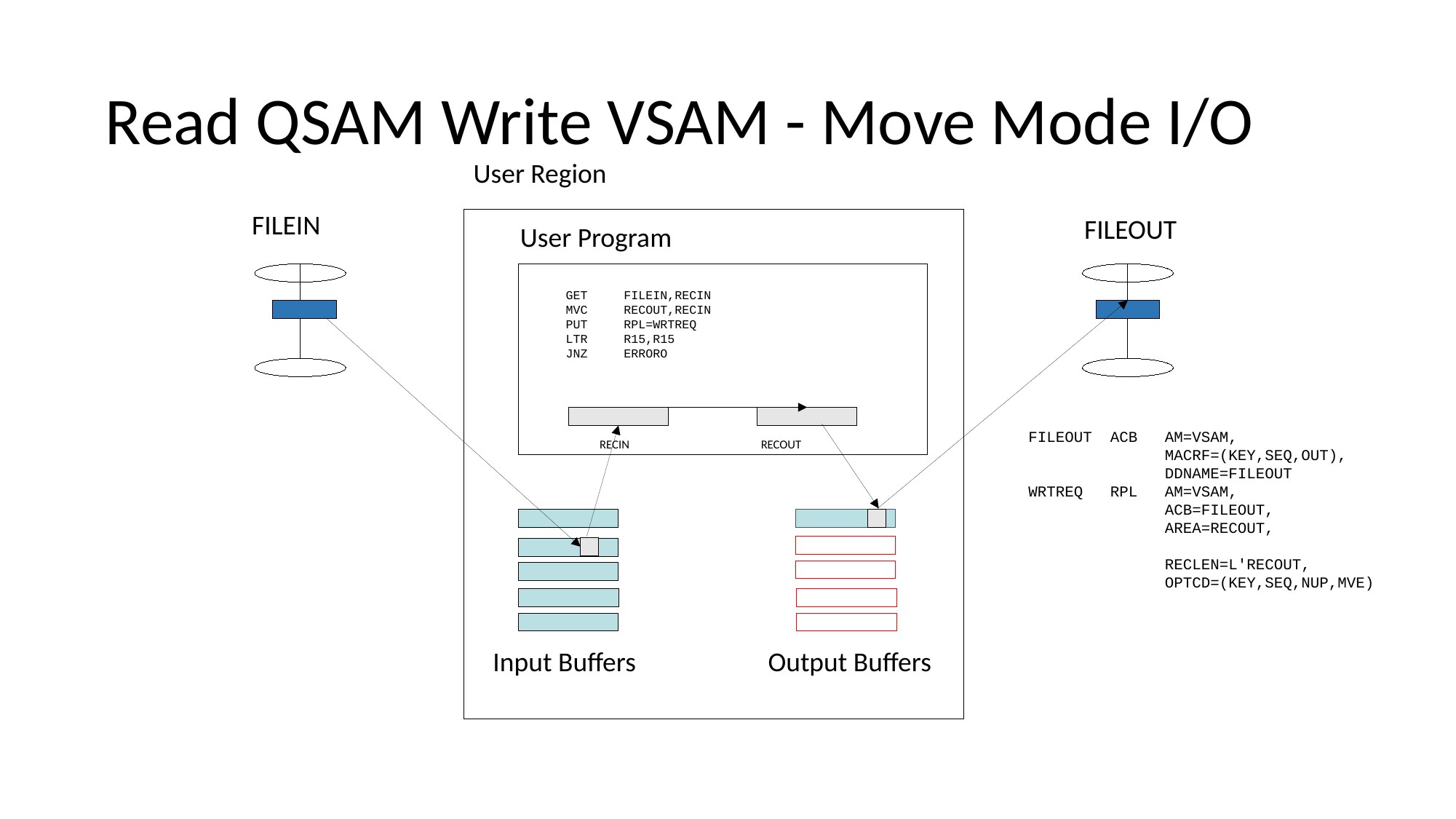

# Read QSAM Write VSAM - Move Mode I/O
User Region
FILEIN
FILEOUT

User Program

GET     FILEIN,RECIN
MVC     RECOUT,RECIN
PUT     RPL=WRTREQ
LTR     R15,R15
JNZ     ERRORO

FILEOUT  ACB   AM=VSAM,
               MACRF=(KEY,SEQ,OUT),
               DDNAME=FILEOUT
WRTREQ   RPL   AM=VSAM,
               ACB=FILEOUT,
               AREA=RECOUT,
               RECLEN=L'RECOUT,
               OPTCD=(KEY,SEQ,NUP,MVE)

RECOUT
RECIN

Input Buffers
Output Buffers